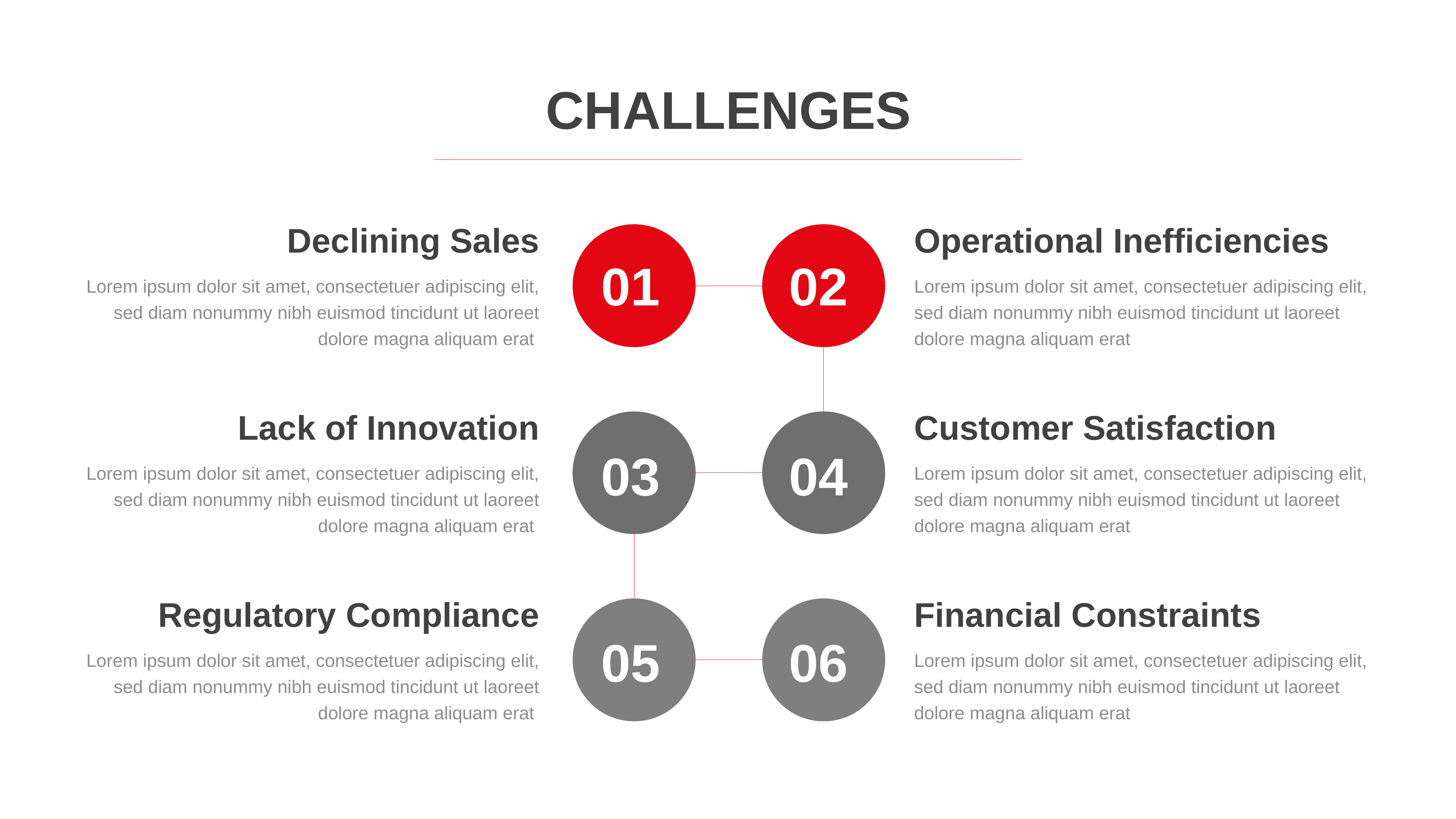

CHALLENGES
Declining Sales
Operational Inefficiencies

01
02
Lorem ipsum dolor sit amet, consectetuer adipiscing elit, sed diam nonummy nibh euismod tincidunt ut laoreet dolore magna aliquam erat
Lorem ipsum dolor sit amet, consectetuer adipiscing elit, sed diam nonummy nibh euismod tincidunt ut laoreet dolore magna aliquam erat

Lack of Innovation
Customer Satisfaction

03
04
Lorem ipsum dolor sit amet, consectetuer adipiscing elit, sed diam nonummy nibh euismod tincidunt ut laoreet dolore magna aliquam erat
Lorem ipsum dolor sit amet, consectetuer adipiscing elit, sed diam nonummy nibh euismod tincidunt ut laoreet dolore magna aliquam erat
Regulatory Compliance
Financial Constraints

05
06
Lorem ipsum dolor sit amet, consectetuer adipiscing elit, sed diam nonummy nibh euismod tincidunt ut laoreet dolore magna aliquam erat
Lorem ipsum dolor sit amet, consectetuer adipiscing elit, sed diam nonummy nibh euismod tincidunt ut laoreet dolore magna aliquam erat